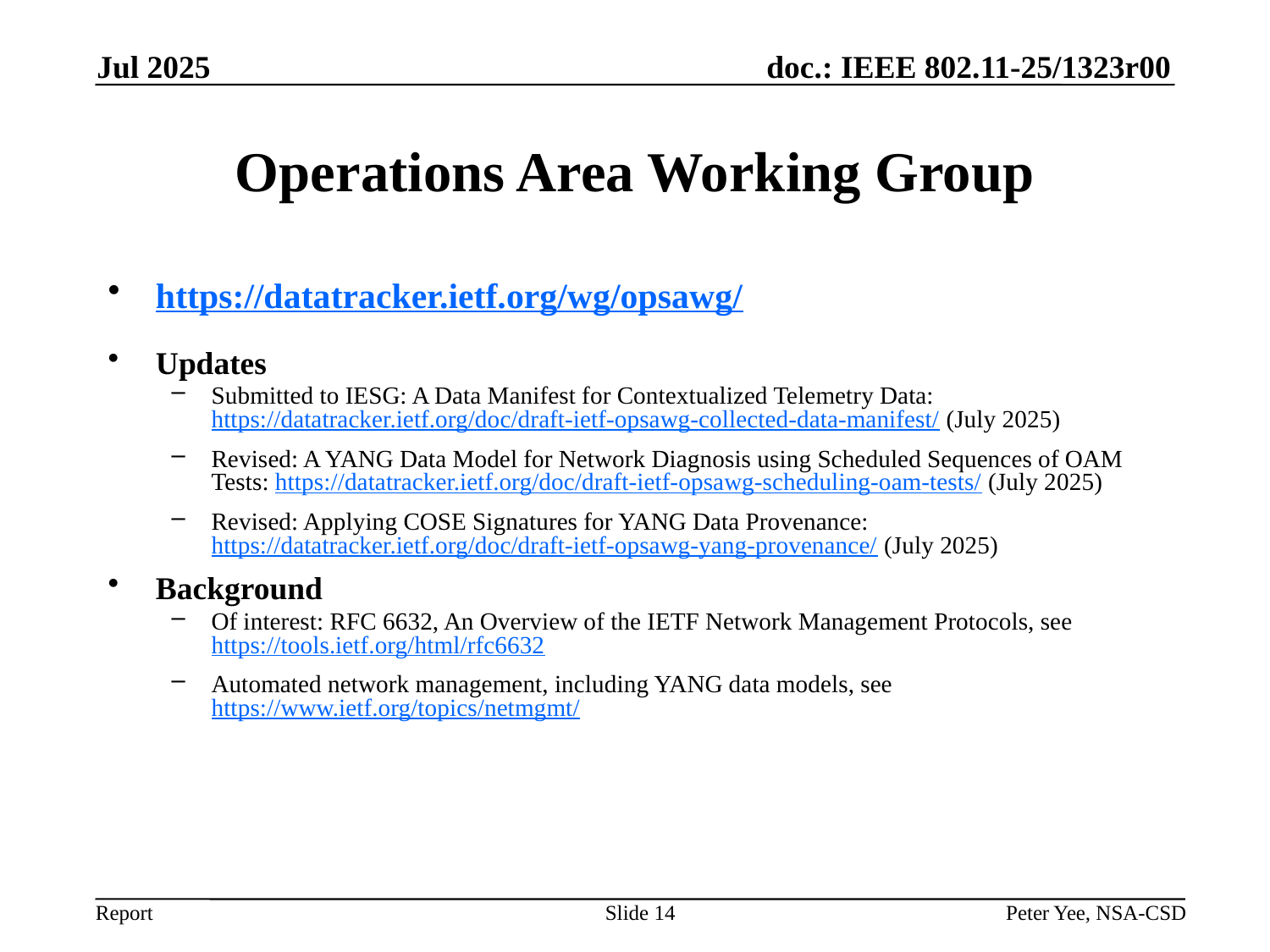

Jul 2025
# Operations Area Working Group
https://datatracker.ietf.org/wg/opsawg/

Updates
Submitted to IESG: A Data Manifest for Contextualized Telemetry Data: https://datatracker.ietf.org/doc/draft-ietf-opsawg-collected-data-manifest/ (July 2025)
Revised: A YANG Data Model for Network Diagnosis using Scheduled Sequences of OAM Tests: https://datatracker.ietf.org/doc/draft-ietf-opsawg-scheduling-oam-tests/ (July 2025)
Revised: Applying COSE Signatures for YANG Data Provenance: https://datatracker.ietf.org/doc/draft-ietf-opsawg-yang-provenance/ (July 2025)
Background
Of interest: RFC 6632, An Overview of the IETF Network Management Protocols, see https://tools.ietf.org/html/rfc6632
Automated network management, including YANG data models, see https://www.ietf.org/topics/netmgmt/

Slide 14
Peter Yee, NSA-CSD